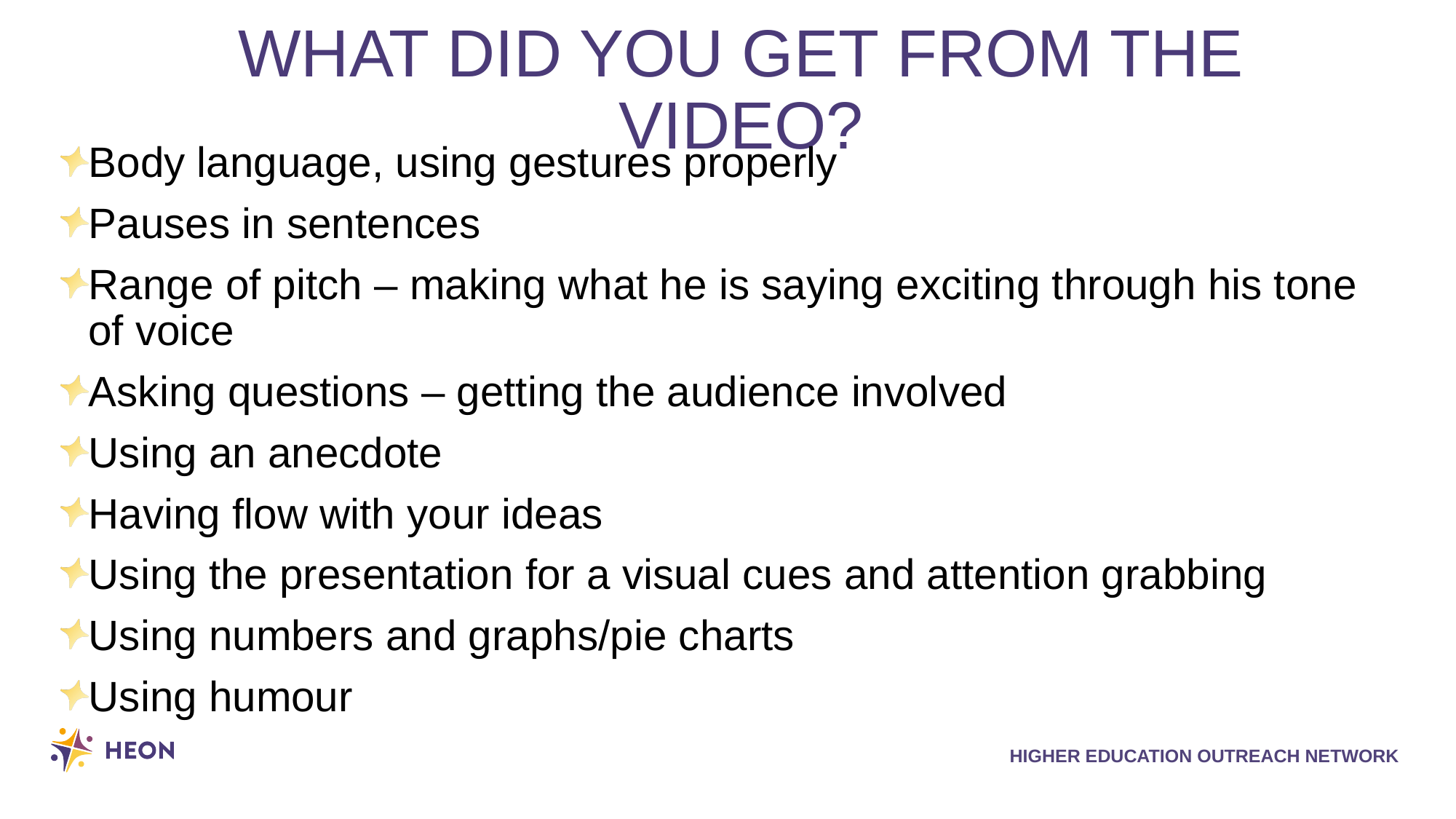

# WHAT DID YOU GET FROM THE VIDEO?
Body language, using gestures properly
Pauses in sentences
Range of pitch – making what he is saying exciting through his tone of voice
Asking questions – getting the audience involved
Using an anecdote
Having flow with your ideas
Using the presentation for a visual cues and attention grabbing
Using numbers and graphs/pie charts
Using humour